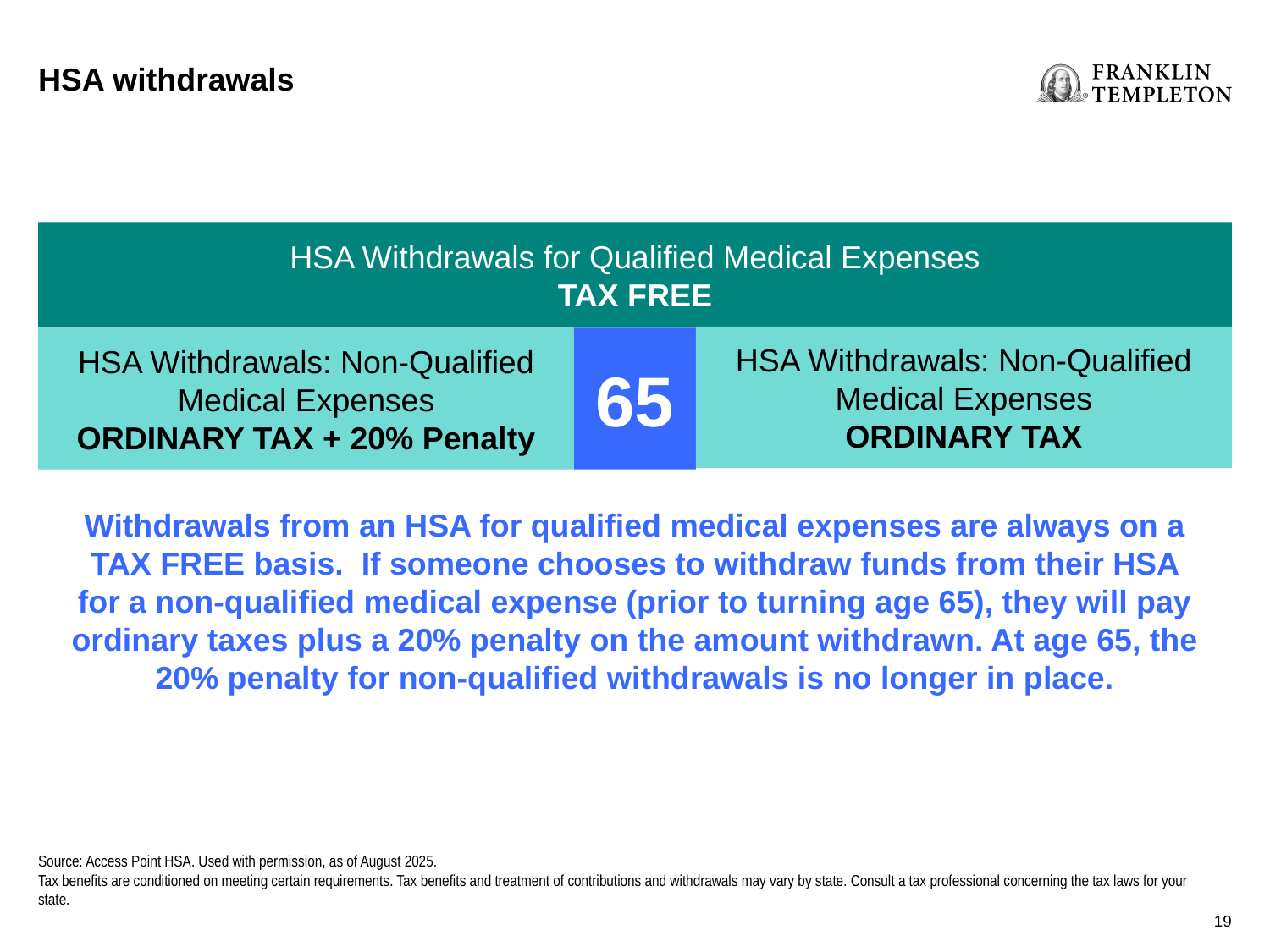

HSA withdrawals

HSA Withdrawals for Qualified Medical Expenses
TAX FREE
HSA Withdrawals: Non-Qualified Medical Expenses
ORDINARY TAX
HSA Withdrawals: Non-Qualified Medical Expenses
ORDINARY TAX + 20% Penalty
65
Withdrawals from an HSA for qualified medical expenses are always on a TAX FREE basis.  If someone chooses to withdraw funds from their HSA for a non-qualified medical expense (prior to turning age 65), they will pay ordinary taxes plus a 20% penalty on the amount withdrawn. At age 65, the 20% penalty for non-qualified withdrawals is no longer in place.
Source: Access Point HSA. Used with permission, as of August 2025.
Tax benefits are conditioned on meeting certain requirements. Tax benefits and treatment of contributions and withdrawals may vary by state. Consult a tax professional concerning the tax laws for your state.
19